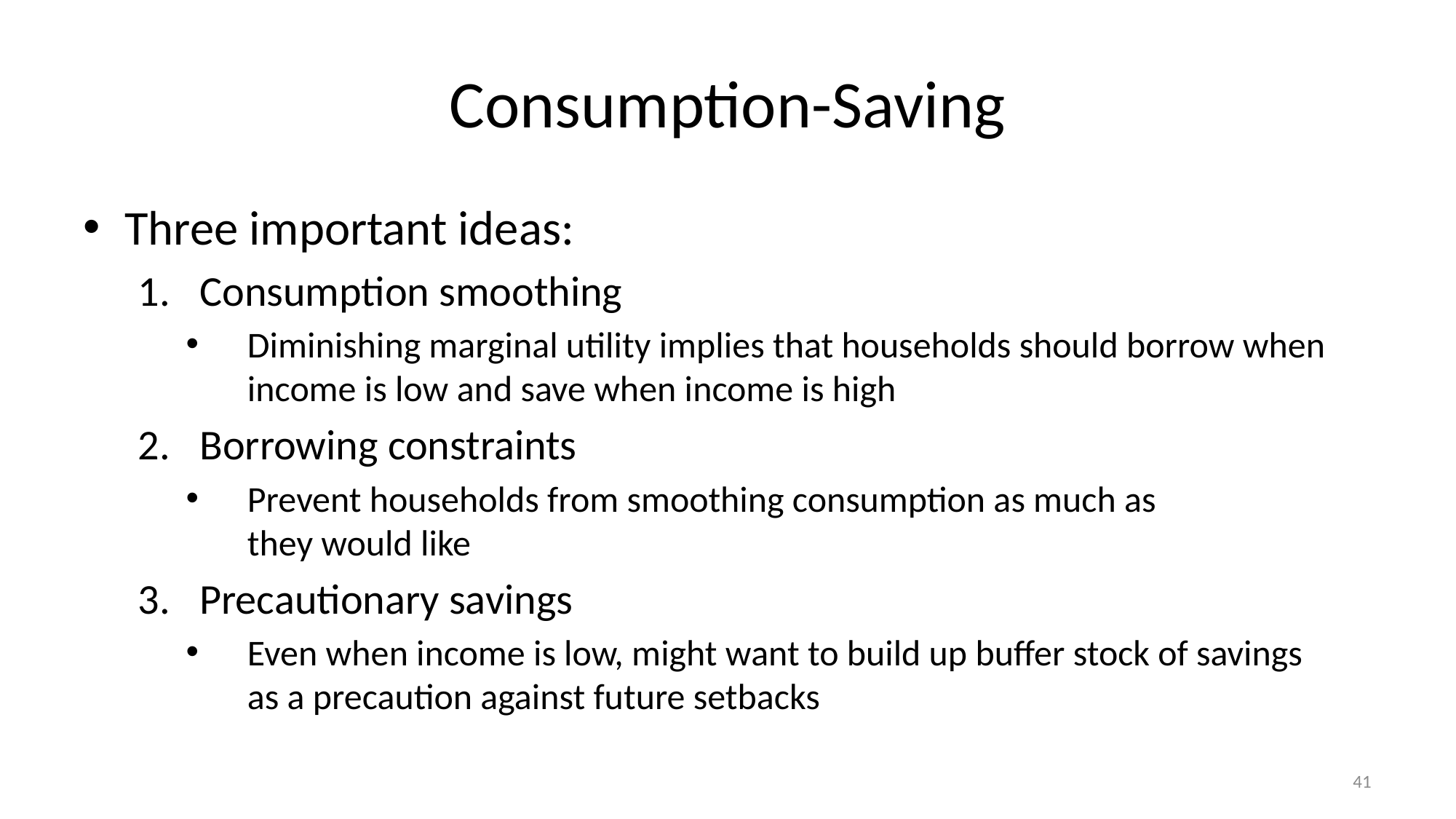

# Consumption-Saving
Three important ideas:
Consumption smoothing
Diminishing marginal utility implies that households should borrow when income is low and save when income is high
Borrowing constraints
Prevent households from smoothing consumption as much as
they would like
Precautionary savings
Even when income is low, might want to build up buffer stock of savings
as a precaution against future setbacks
41